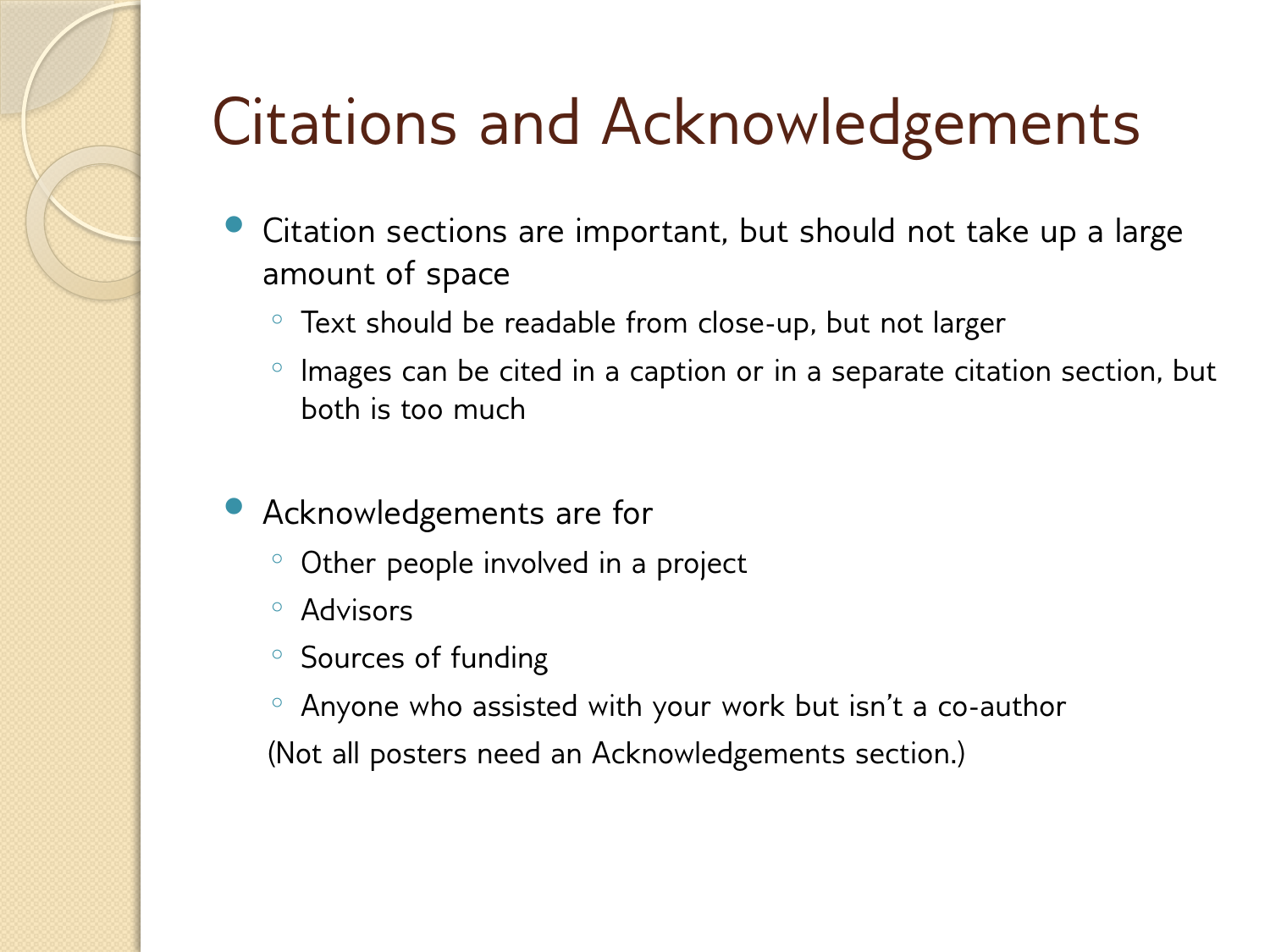

# Citations and Acknowledgements
Citation sections are important, but should not take up a large amount of space
Text should be readable from close-up, but not larger
Images can be cited in a caption or in a separate citation section, but both is too much

Acknowledgements are for
Other people involved in a project
Advisors
Sources of funding
Anyone who assisted with your work but isn’t a co-author
(Not all posters need an Acknowledgements section.)